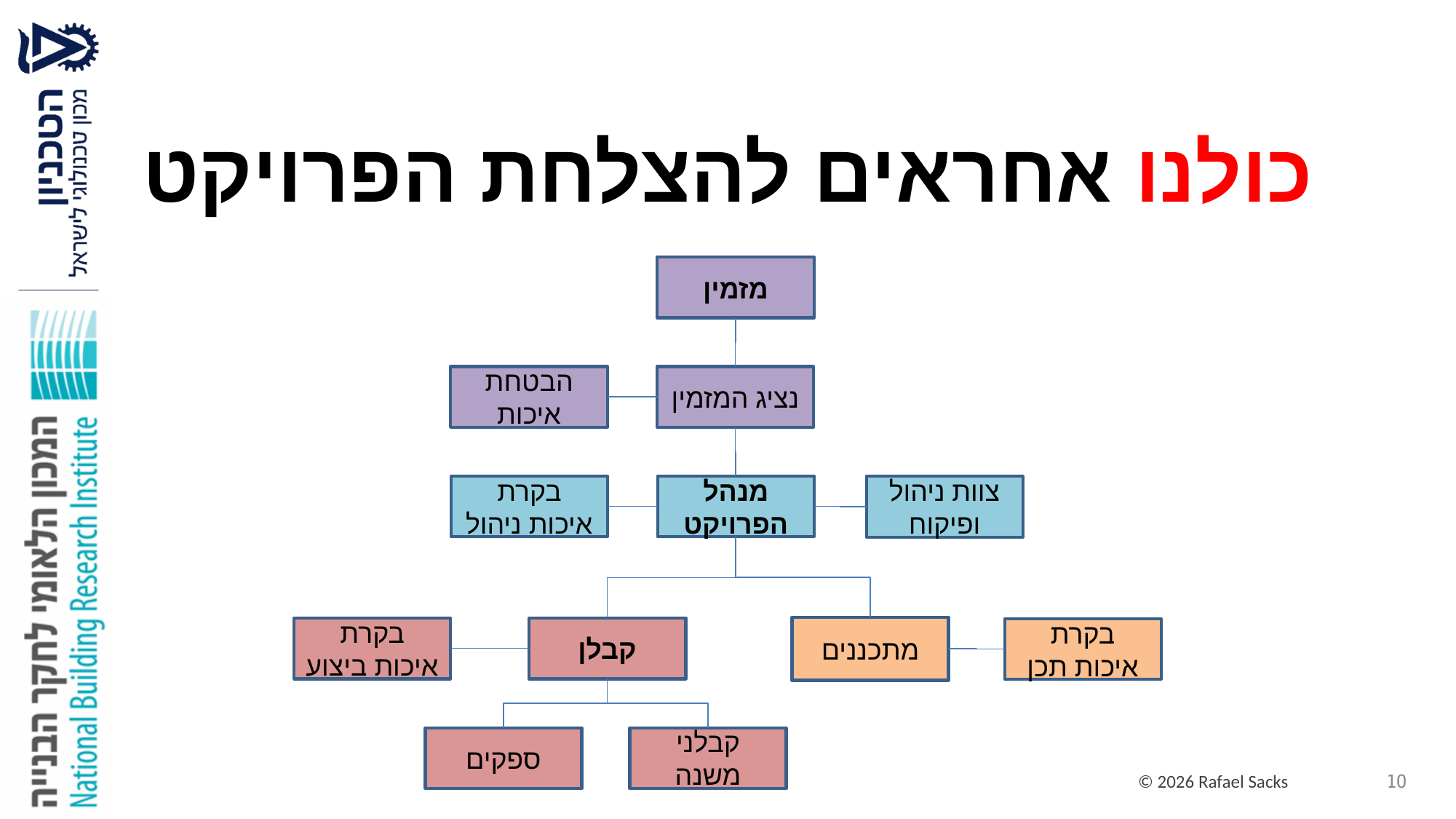

# כולנו אחראים להצלחת הפרויקט
מזמין
הבטחת איכות
נציג המזמין
בקרת איכות ניהול
מנהל הפרויקט
צוות ניהול ופיקוח
מתכננים
בקרת איכות ביצוע
קבלן
בקרת איכות תכן
ספקים
קבלני משנה
10